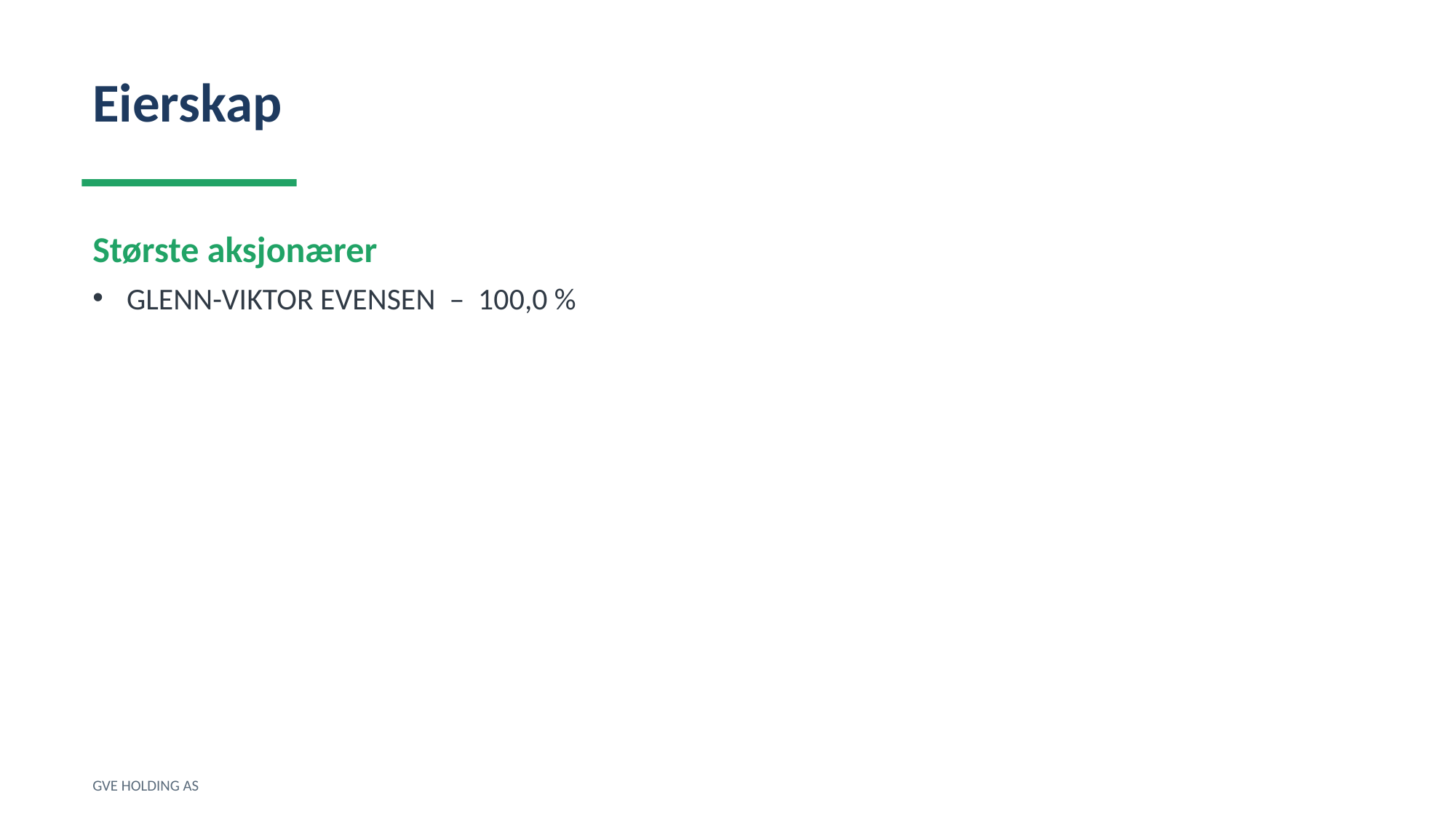

Eierskap

Største aksjonærer
GLENN-VIKTOR EVENSEN  –  100,0 %
GVE HOLDING AS